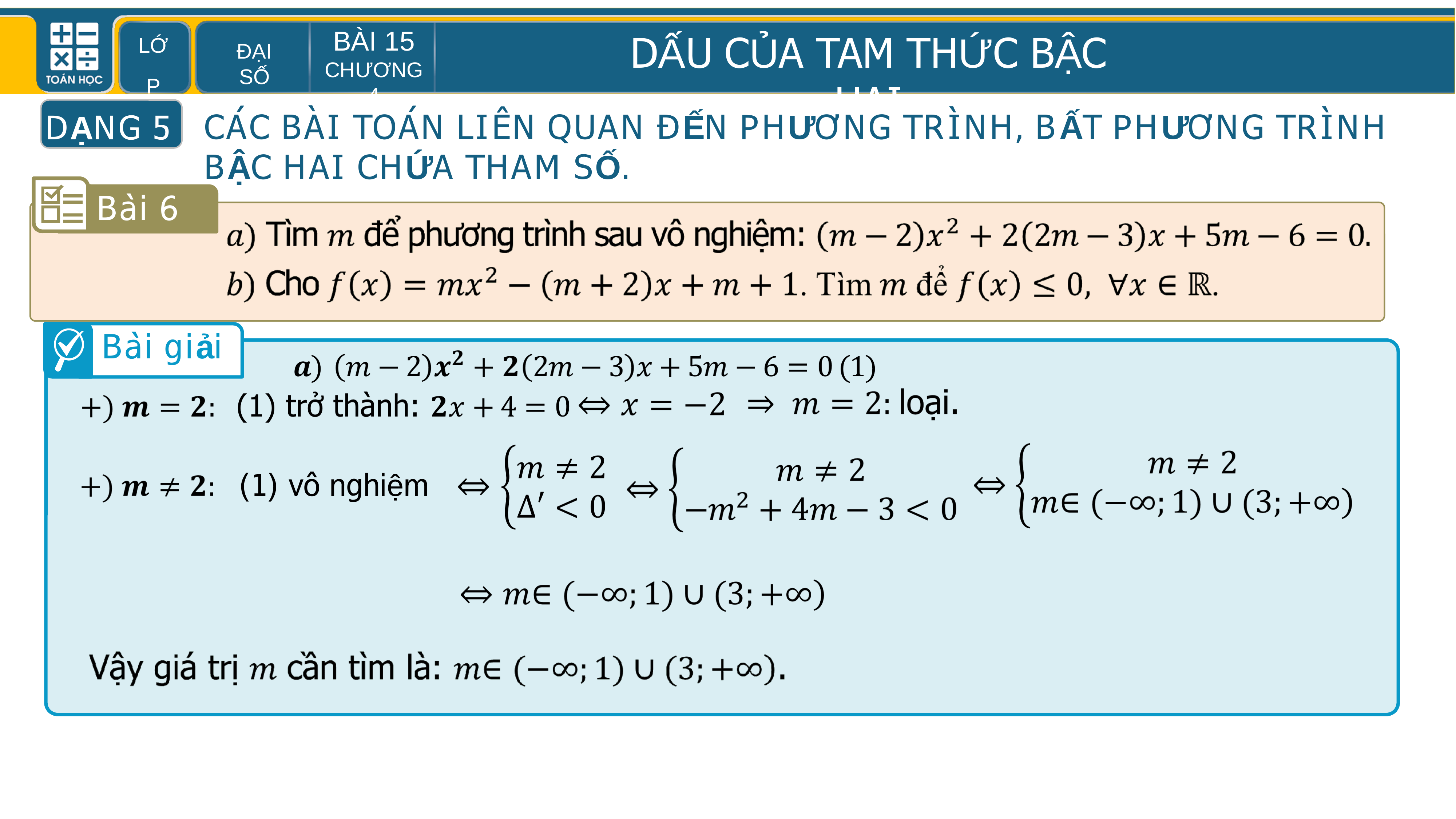

CÁC BÀI TOÁN LIÊN QUAN ĐẾN PHƯƠNG TRÌNH, BẤT PHƯƠNG TRÌNH BẬC HAI CHỨA THAM SỐ.
DẠNG 5

Bài 6

Bài giải

(1) vô nghiệm